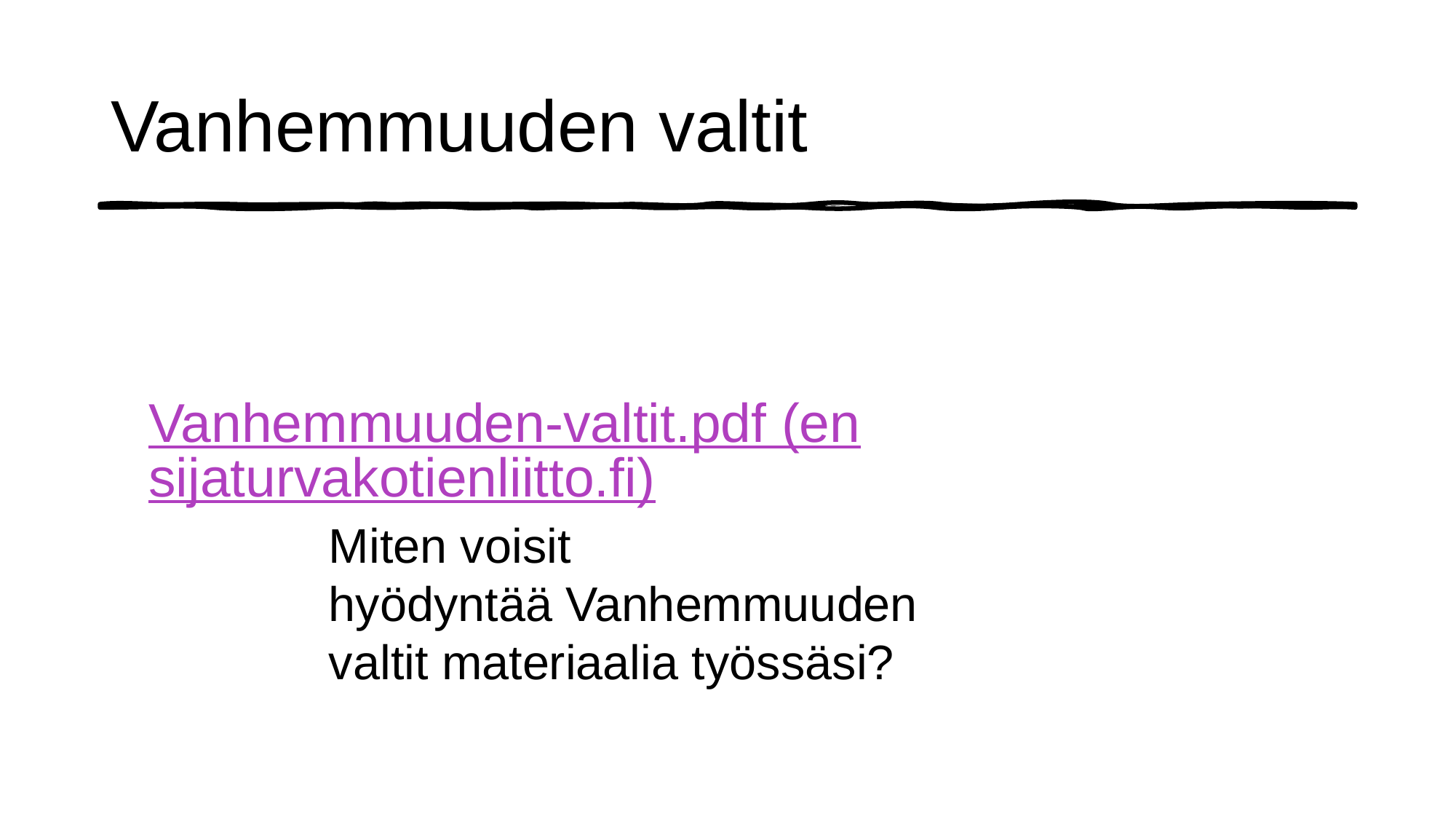

# Vanhemmuuden valtit

Vanhemmuuden-valtit.pdf (ensijaturvakotienliitto.fi)
Miten voisit hyödyntää Vanhemmuuden valtit materiaalia työssäsi?